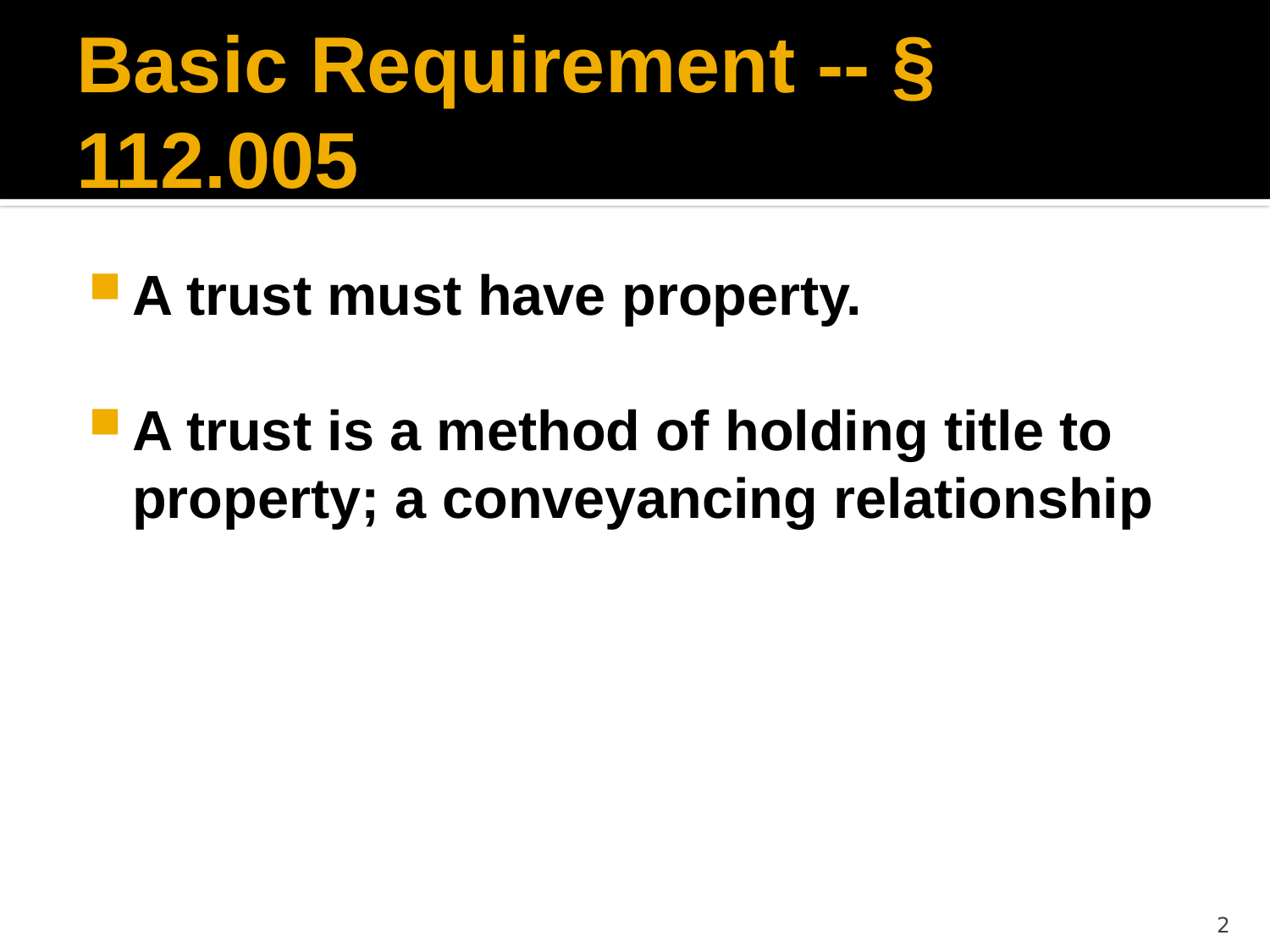

# Basic Requirement -- § 112.005
A trust must have property.

A trust is a method of holding title to property; a conveyancing relationship
2